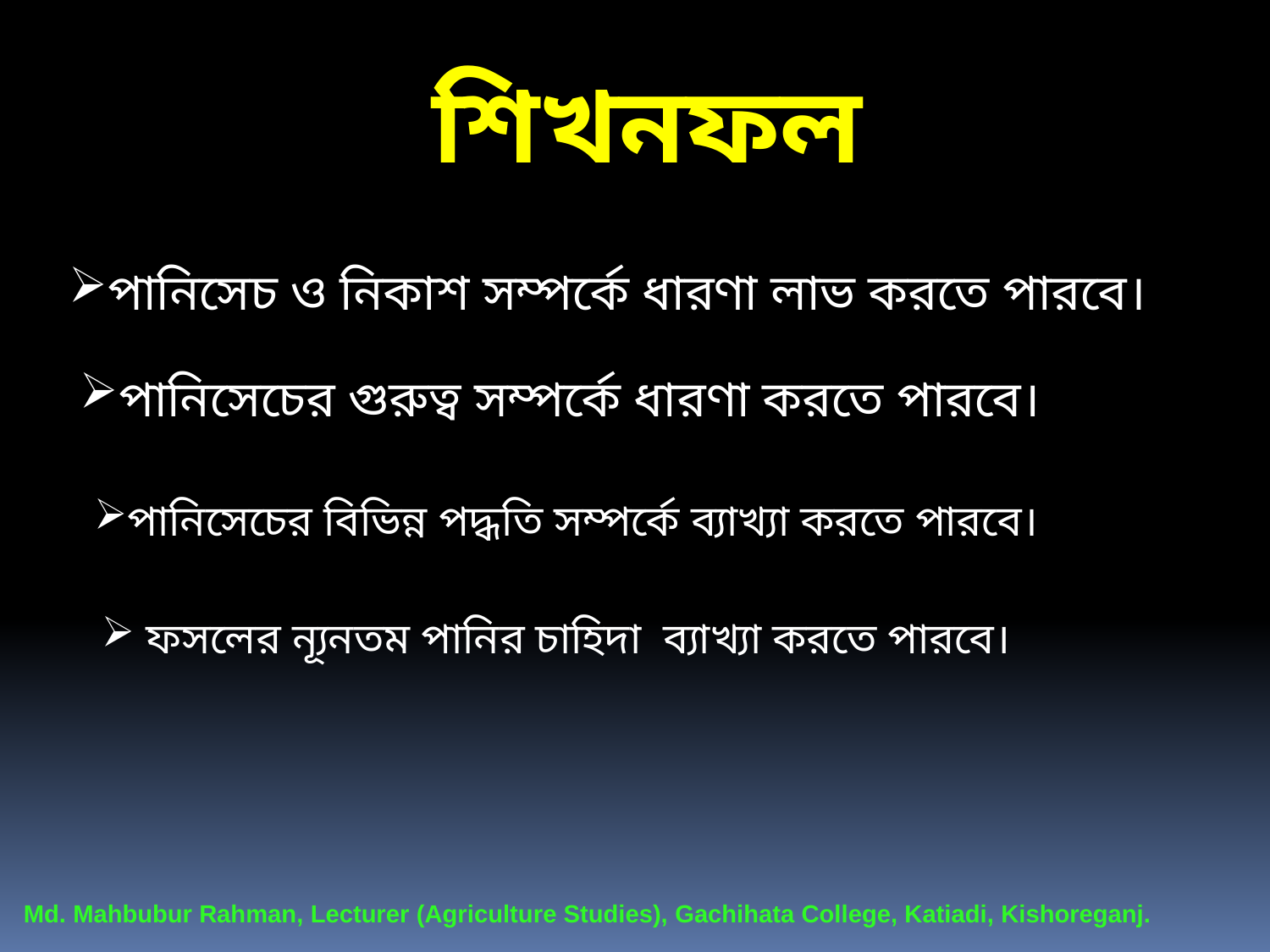

শিখনফল
পানিসেচ ও নিকাশ সম্পর্কে ধারণা লাভ করতে পারবে।

পানিসেচের গুরুত্ব সম্পর্কে ধারণা করতে পারবে।
পানিসেচের বিভিন্ন পদ্ধতি সম্পর্কে ব্যাখ্যা করতে পারবে।
 ফসলের ন্যূনতম পানির চাহিদা  ব্যাখ্যা করতে পারবে।
Md. Mahbubur Rahman, Lecturer (Agriculture Studies), Gachihata College, Katiadi, Kishoreganj.